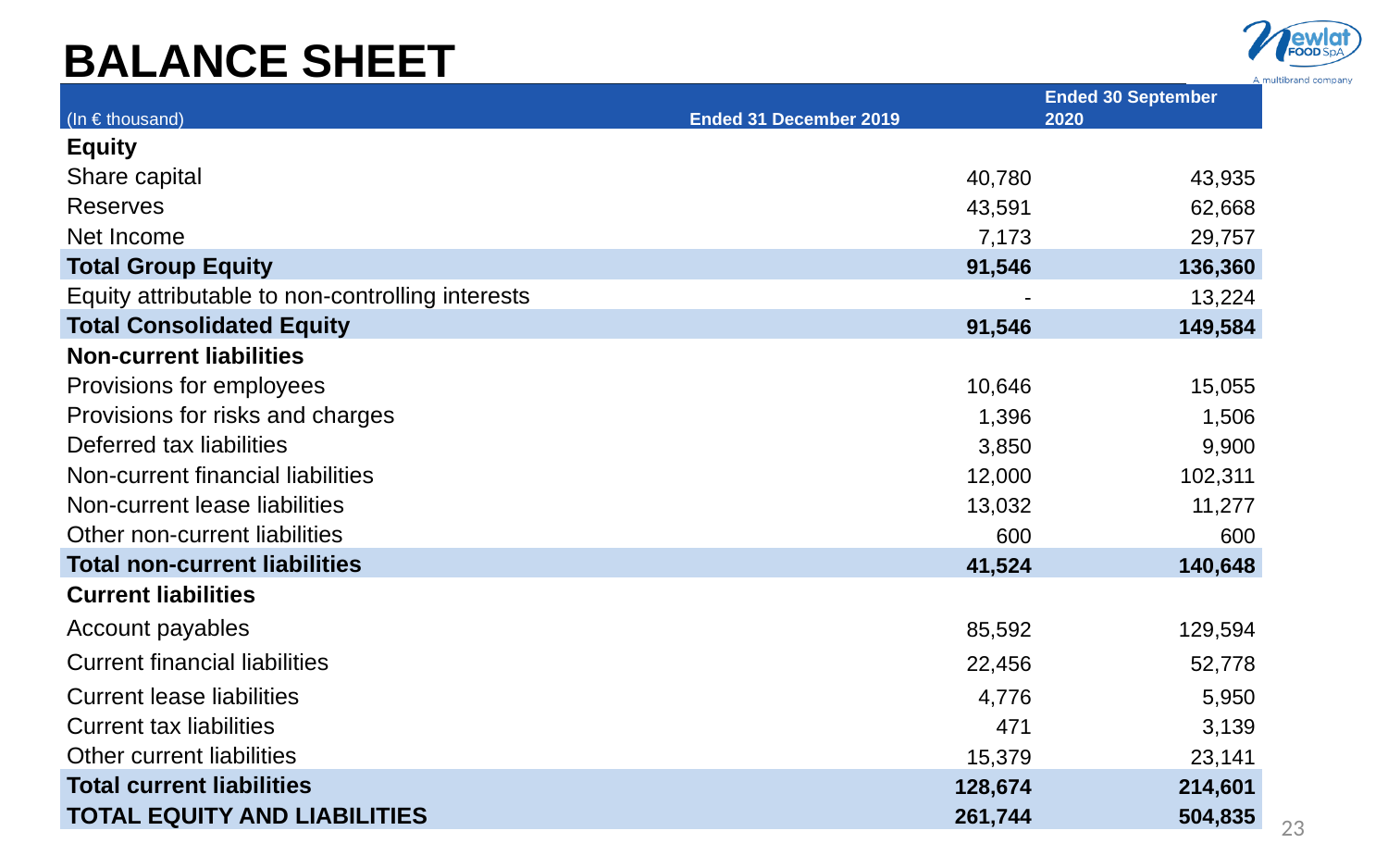

BALANCE SHEET
| (In € thousand) | Ended 31 December 2019 | Ended 30 September 2020 |
| --- | --- | --- |
| Equity |  |  |
| Share capital | 40,780 | 43,935 |
| Reserves | 43,591 | 62,668 |
| Net Income | 7,173 | 29,757 |
| Total Group Equity | 91,546 | 136,360 |
| Equity attributable to non-controlling interests | - | 13,224 |
| Total Consolidated Equity | 91,546 | 149,584 |
| Non-current liabilities |  |  |
| Provisions for employees | 10,646 | 15,055 |
| Provisions for risks and charges | 1,396 | 1,506 |
| Deferred tax liabilities | 3,850 | 9,900 |
| Non-current financial liabilities | 12,000 | 102,311 |
| Non-current lease liabilities | 13,032 | 11,277 |
| Other non-current liabilities | 600 | 600 |
| Total non-current liabilities | 41,524 | 140,648 |
| Current liabilities |  |  |
| Account payables | 85,592 | 129,594 |
| Current financial liabilities | 22,456 | 52,778 |
| Current lease liabilities | 4,776 | 5,950 |
| Current tax liabilities | 471 | 3,139 |
| Other current liabilities | 15,379 | 23,141 |
| Total current liabilities | 128,674 | 214,601 |
| TOTAL EQUITY AND LIABILITIES | 261,744 | 504,835 |
23